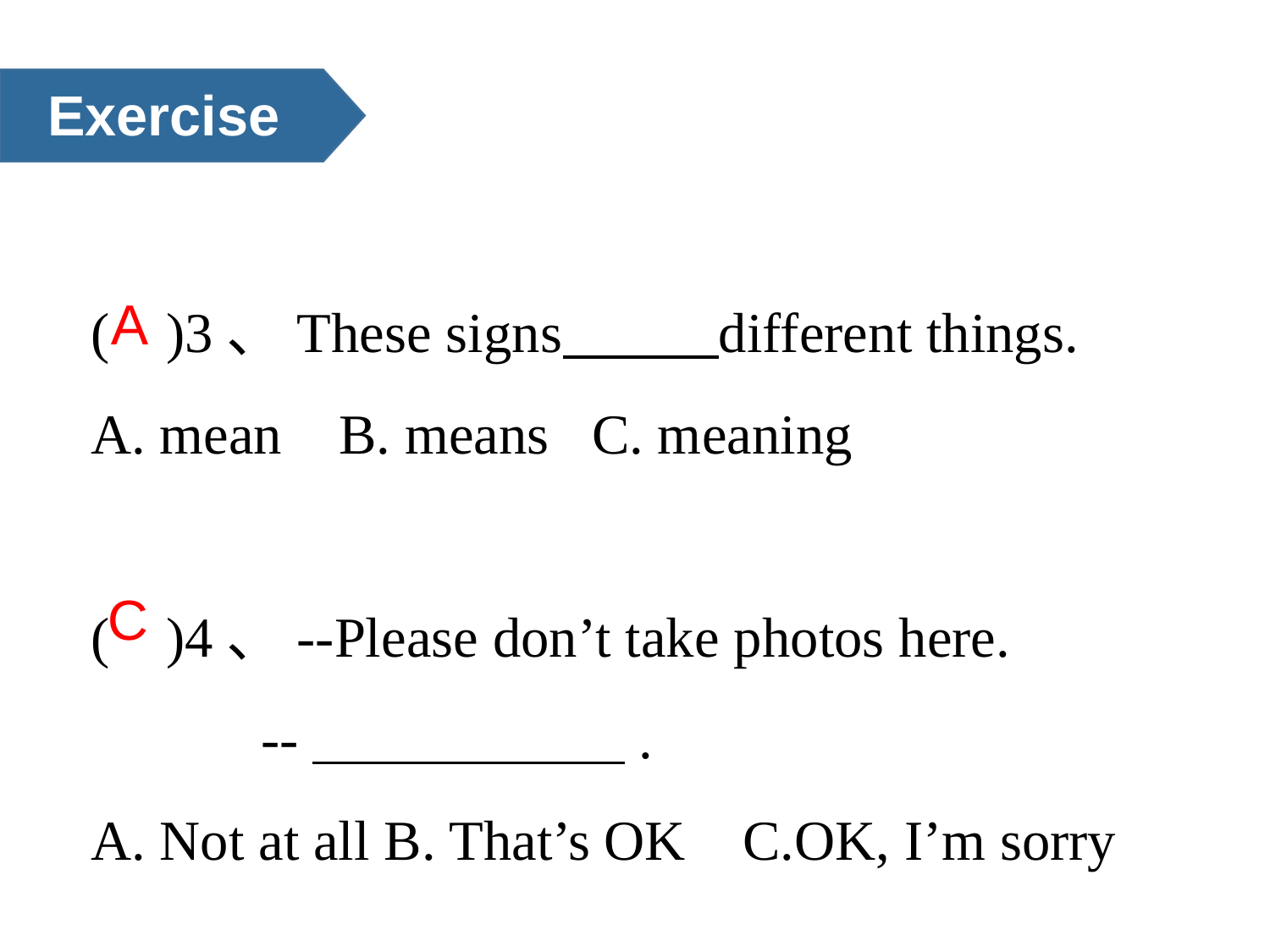

Exercise
(    )3、These signs           different things.
A. mean    B. means   C. meaning

(    )4、--Please don’t take photos here.
            --                        .
A. Not at all B. That’s OK    C.OK, I’m sorry
A
C